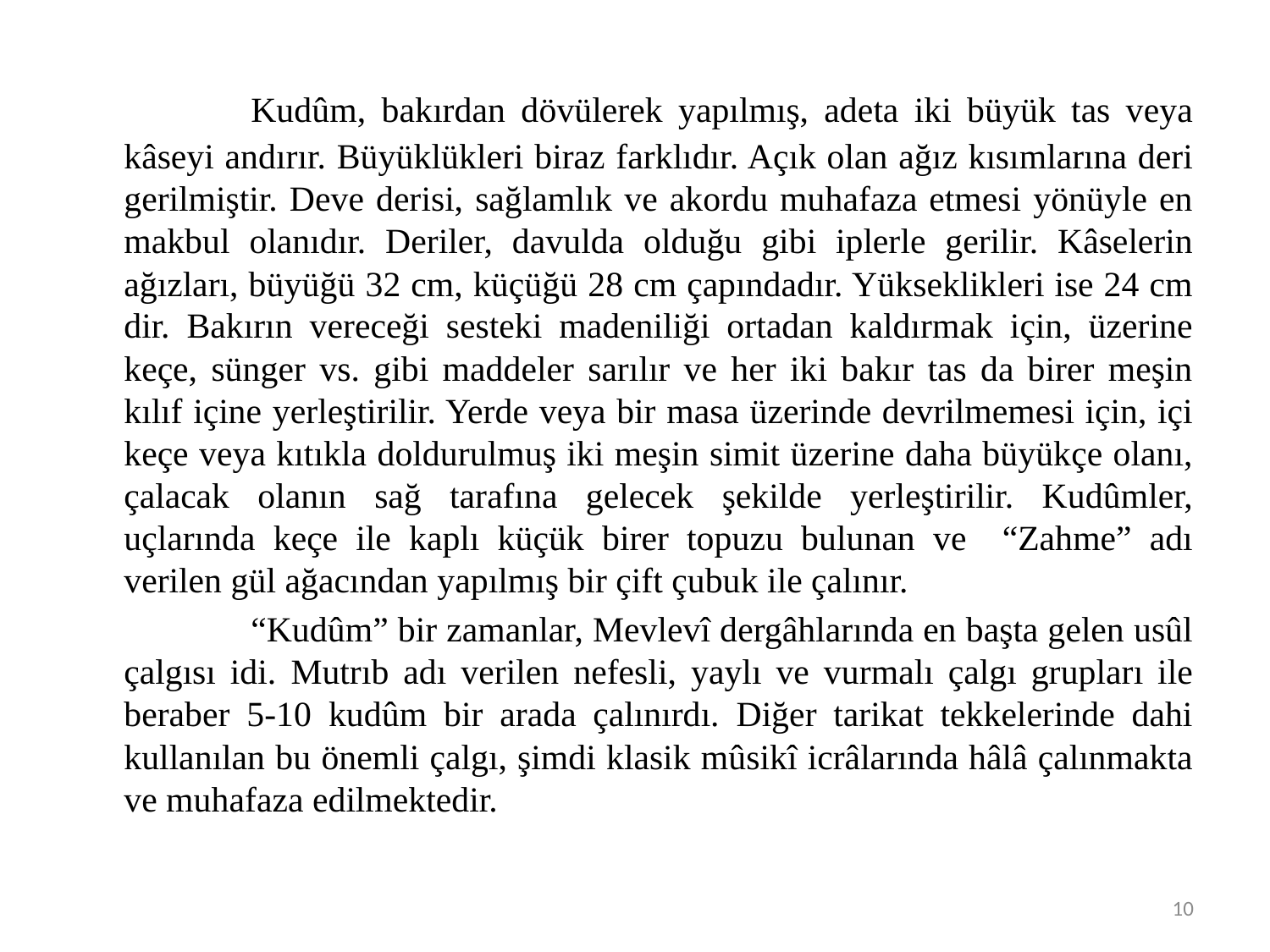

#
		Kudûm, bakırdan dövülerek yapılmış, adeta iki büyük tas veya kâseyi andırır. Büyüklükleri biraz farklıdır. Açık olan ağız kısımlarına deri gerilmiştir. Deve derisi, sağlamlık ve akordu muhafaza etmesi yönüyle en makbul olanıdır. Deriler, davulda olduğu gibi iplerle gerilir. Kâselerin ağızları, büyüğü 32 cm, küçüğü 28 cm çapındadır. Yükseklikleri ise 24 cm dir. Bakırın vereceği sesteki madeniliği ortadan kaldırmak için, üzerine keçe, sünger vs. gibi maddeler sarılır ve her iki bakır tas da birer meşin kılıf içine yerleştirilir. Yerde veya bir masa üzerinde devrilmemesi için, içi keçe veya kıtıkla doldurulmuş iki meşin simit üzerine daha büyükçe olanı, çalacak olanın sağ tarafına gelecek şekilde yerleştirilir. Kudûmler, uçlarında keçe ile kaplı küçük birer topuzu bulunan ve  “Zahme” adı verilen gül ağacından yapılmış bir çift çubuk ile çalınır.
		“Kudûm” bir zamanlar, Mevlevî dergâhlarında en başta gelen usûl çalgısı idi. Mutrıb adı verilen nefesli, yaylı ve vurmalı çalgı grupları ile beraber 5-10 kudûm bir arada çalınırdı. Diğer tarikat tekkelerinde dahi kullanılan bu önemli çalgı, şimdi klasik mûsikî icrâlarında hâlâ çalınmakta ve muhafaza edilmektedir.

10